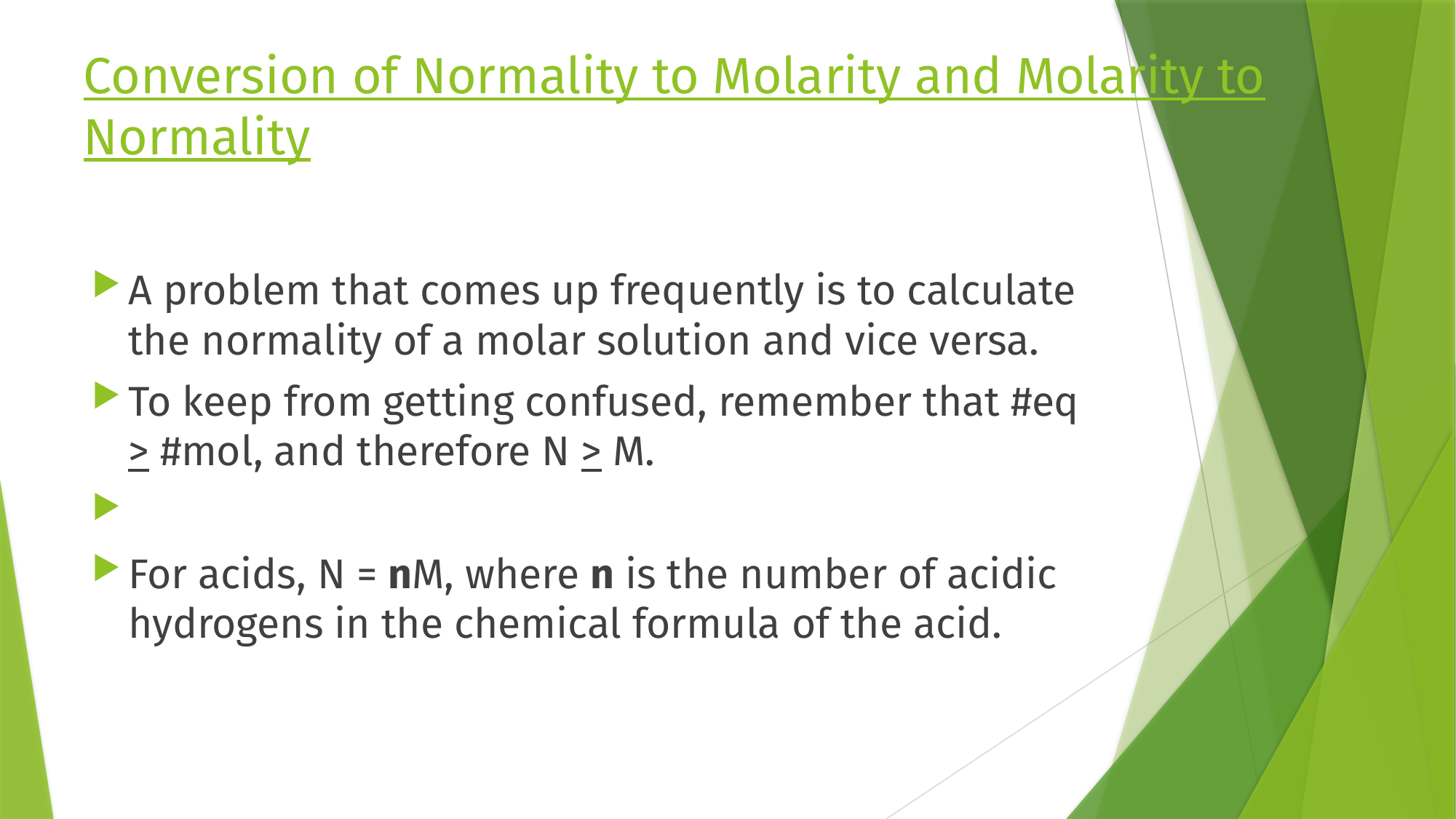

# Conversion of Normality to Molarity and Molarity to Normality
A problem that comes up frequently is to calculate the normality of a molar solution and vice versa.
To keep from getting confused, remember that #eq > #mol, and therefore N > M.

For acids, N = nM, where n is the number of acidic hydrogens in the chemical formula of the acid.